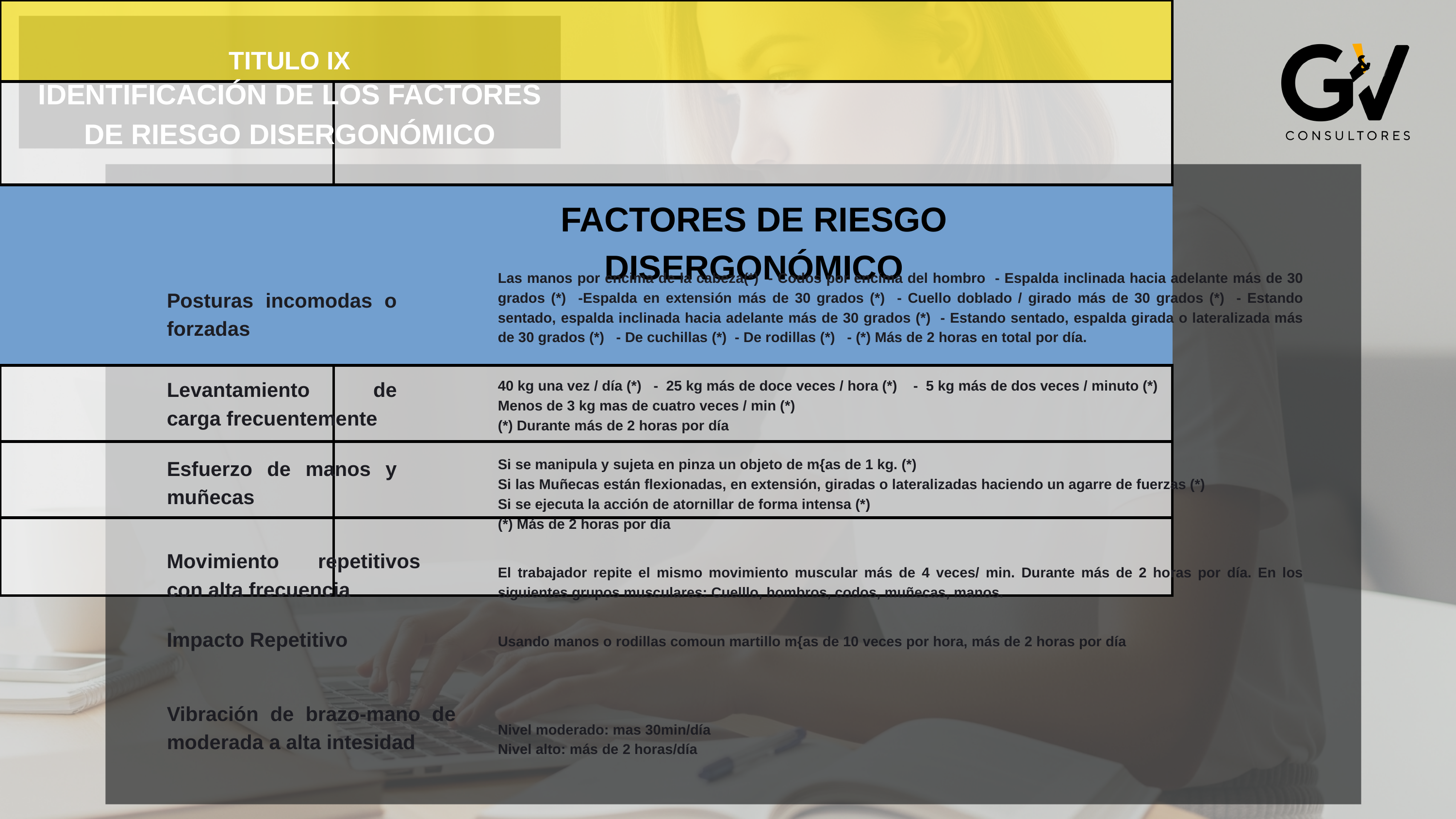

TITULO IX
IDENTIFICACIÓN DE LOS FACTORES DE RIESGO DISERGONÓMICO

|  |  |
| --- | --- |
|  |  |
|  |  |
|  |  |
|  |  |
|  |  |
|  |  |
|  |  |
|  |  |
FACTORES DE RIESGO DISERGONÓMICO
Las manos por encima de la cabeza(*)  - Codos por encima del hombro  - Espalda inclinada hacia adelante más de 30 grados (*)  -Espalda en extensión más de 30 grados (*)  - Cuello doblado / girado más de 30 grados (*)  - Estando sentado, espalda inclinada hacia adelante más de 30 grados (*)  - Estando sentado, espalda girada o lateralizada más de 30 grados (*)   - De cuchillas (*)  - De rodillas (*)   - (*) Más de 2 horas en total por día.
Posturas incomodas o forzadas
Levantamiento de carga frecuentemente
40 kg una vez / día (*)   -  25 kg más de doce veces / hora (*)    -  5 kg más de dos veces / minuto (*)
Menos de 3 kg mas de cuatro veces / min (*)
(*) Durante más de 2 horas por día
Esfuerzo de manos y muñecas
Si se manipula y sujeta en pinza un objeto de m{as de 1 kg. (*)
Si las Muñecas están flexionadas, en extensión, giradas o lateralizadas haciendo un agarre de fuerzas (*)
Si se ejecuta la acción de atornillar de forma intensa (*)
(*) Más de 2 horas por día
Movimiento repetitivos con alta frecuencia
El trabajador repite el mismo movimiento muscular más de 4 veces/ min. Durante más de 2 horas por día. En los siguientes grupos musculares: Cuelllo, hombros, codos, muñecas, manos.
Impacto Repetitivo
Usando manos o rodillas comoun martillo m{as de 10 veces por hora, más de 2 horas por día
Vibración de brazo-mano de moderada a alta intesidad
Nivel moderado: mas 30min/día
Nivel alto: más de 2 horas/día